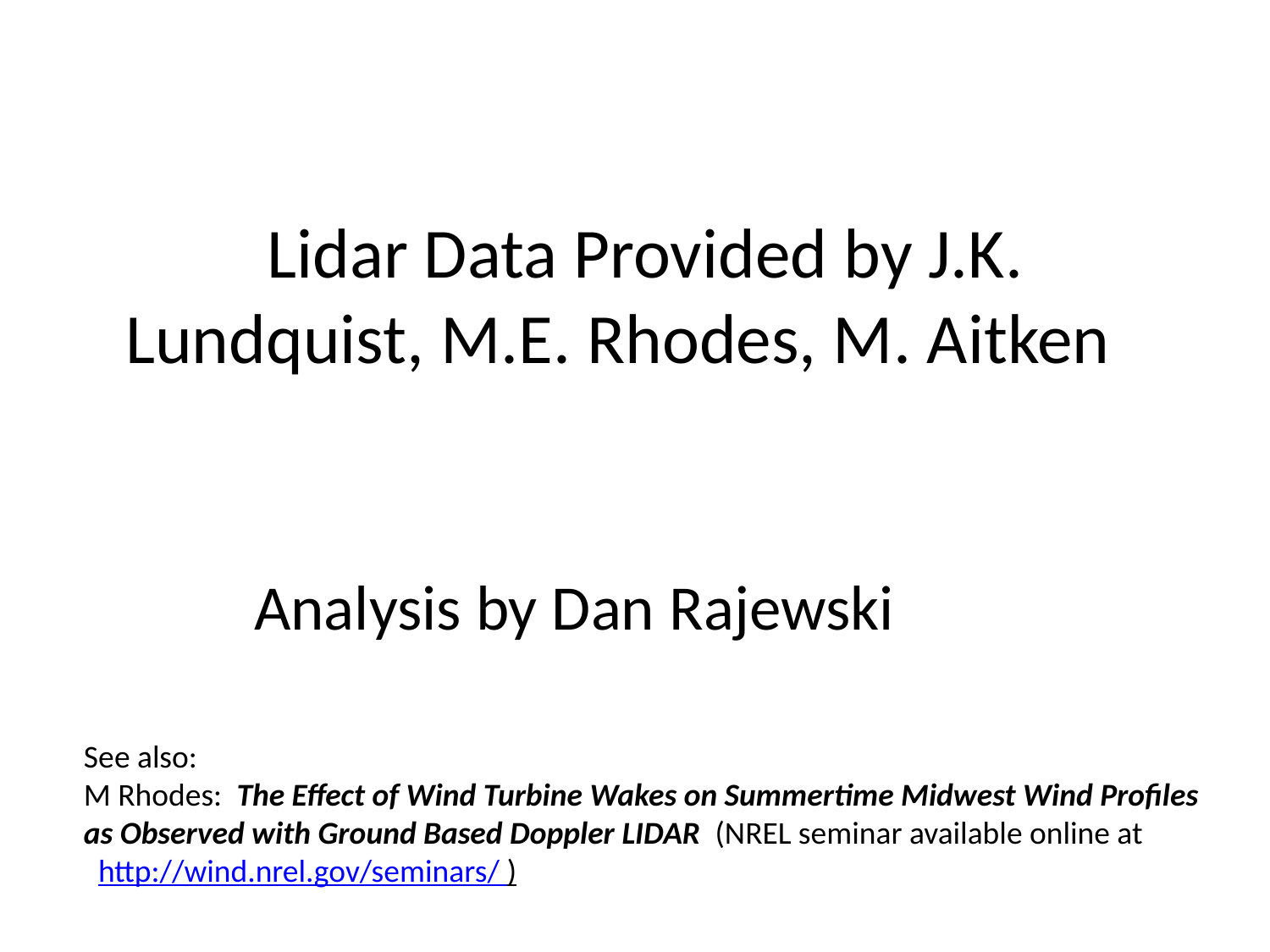

Lidar Data Provided by J.K. Lundquist, M.E. Rhodes, M. Aitken
# Analysis by Dan Rajewski
See also:
M Rhodes:  The Effect of Wind Turbine Wakes on Summertime Midwest Wind Profiles
as Observed with Ground Based Doppler LIDAR  (NREL seminar available online at
  http://wind.nrel.gov/seminars/ )